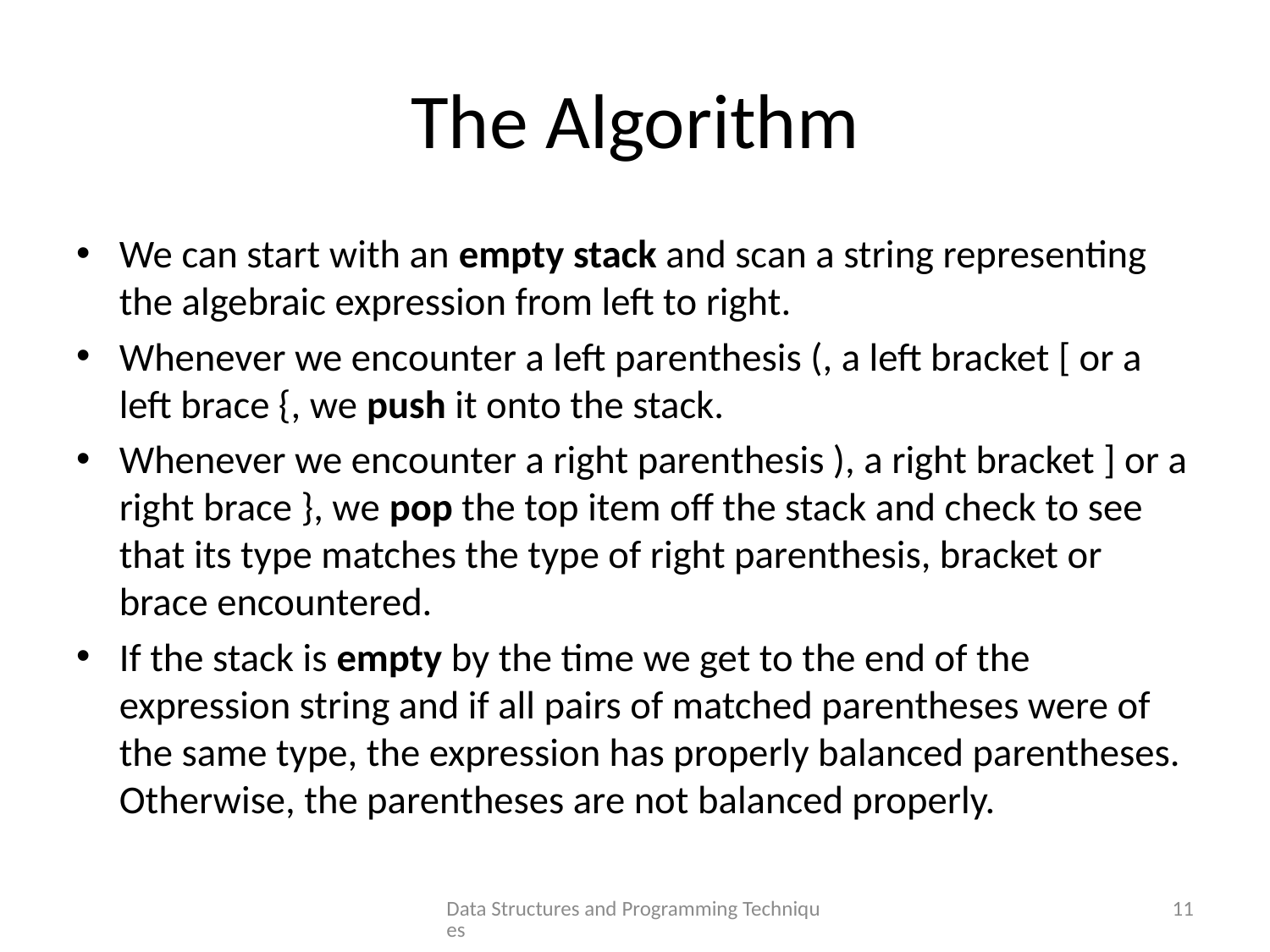

# The Algorithm
We can start with an empty stack and scan a string representing the algebraic expression from left to right.
Whenever we encounter a left parenthesis (, a left bracket [ or a left brace {, we push it onto the stack.
Whenever we encounter a right parenthesis ), a right bracket ] or a right brace }, we pop the top item off the stack and check to see that its type matches the type of right parenthesis, bracket or brace encountered.
If the stack is empty by the time we get to the end of the expression string and if all pairs of matched parentheses were of the same type, the expression has properly balanced parentheses. Otherwise, the parentheses are not balanced properly.
Data Structures and Programming Techniques
11